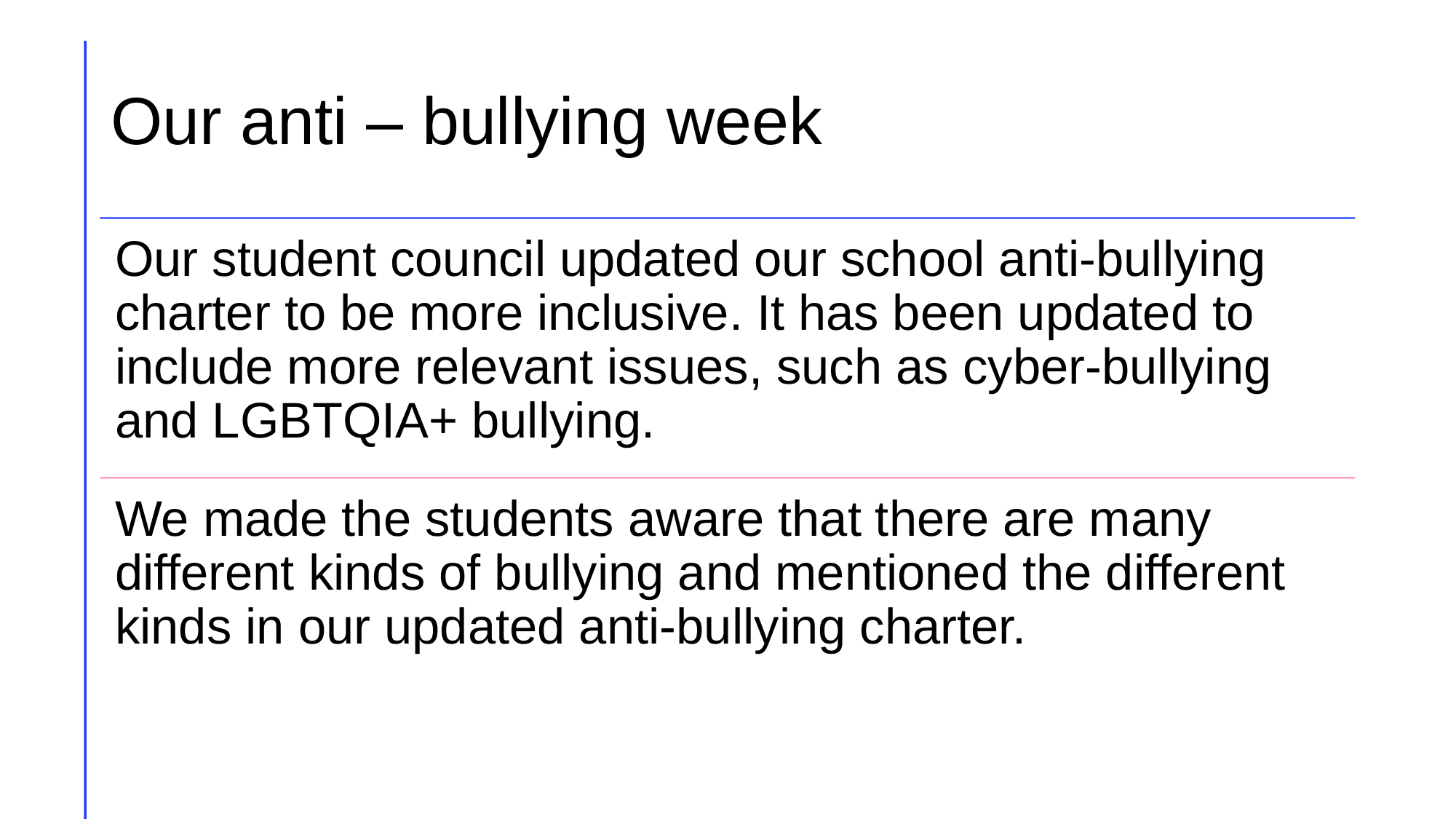

# Our anti – bullying week
Our student council updated our school anti-bullying charter to be more inclusive. It has been updated to include more relevant issues, such as cyber-bullying and LGBTQIA+ bullying.
We made the students aware that there are many different kinds of bullying and mentioned the different kinds in our updated anti-bullying charter.